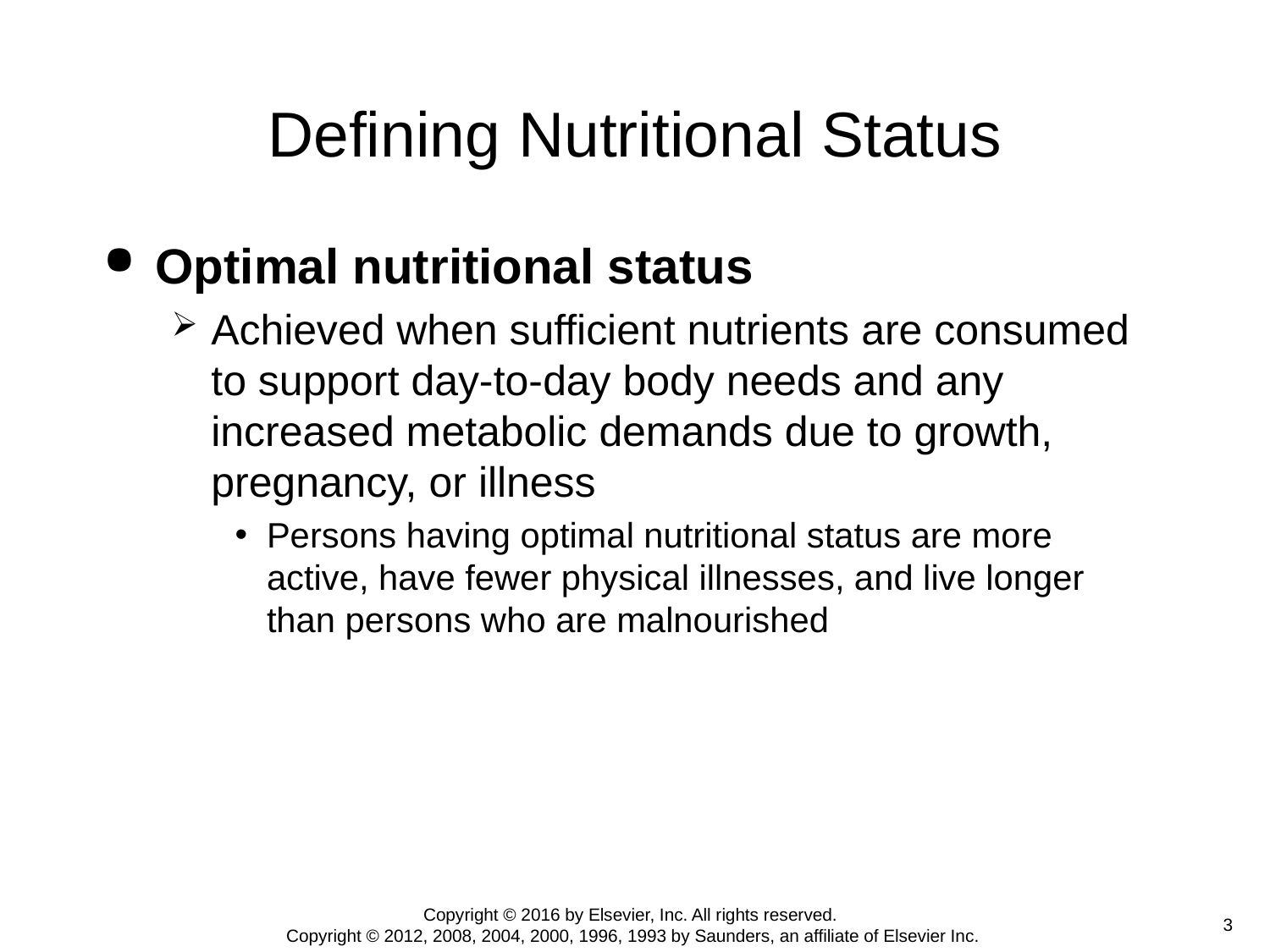

# Defining Nutritional Status
Optimal nutritional status
Achieved when sufficient nutrients are consumed to support day-to-day body needs and any increased metabolic demands due to growth, pregnancy, or illness
Persons having optimal nutritional status are more active, have fewer physical illnesses, and live longer than persons who are malnourished
Copyright © 2016 by Elsevier, Inc. All rights reserved.
Copyright © 2012, 2008, 2004, 2000, 1996, 1993 by Saunders, an affiliate of Elsevier Inc.
 3